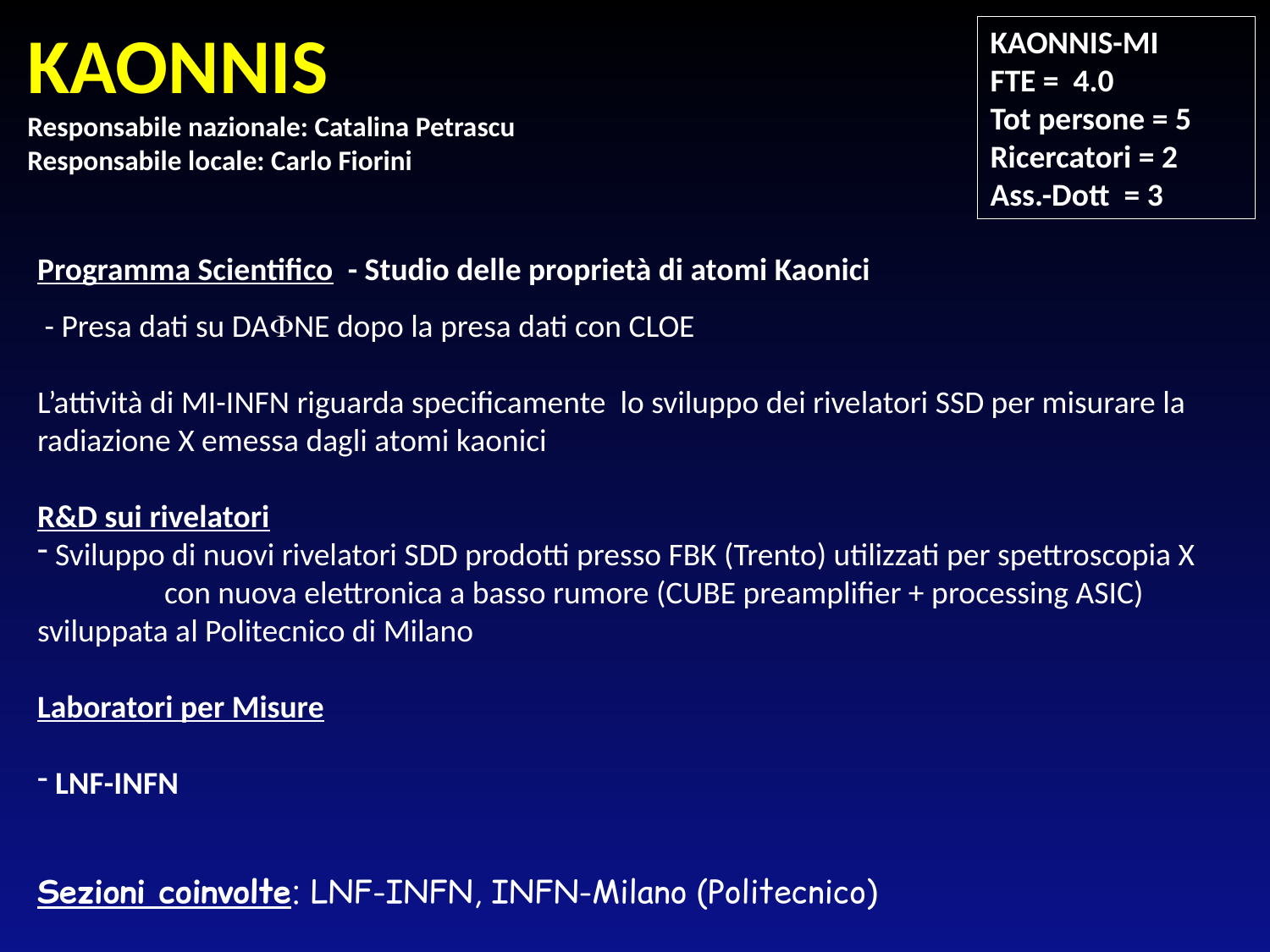

KAONNIS
Responsabile nazionale: Catalina Petrascu
Responsabile locale: Carlo Fiorini
KAONNIS-MI
FTE =  4.0
Tot persone = 5
Ricercatori = 2
Ass.-Dott  = 3
Programma Scientifico  - Studio delle proprietà di atomi Kaonici

 - Presa dati su DAΦNE dopo la presa dati con CLOE

L’attività di MI-INFN riguarda specificamente  lo sviluppo dei rivelatori SSD per misurare la radiazione X emessa dagli atomi kaonici
R&D sui rivelatori
 Sviluppo di nuovi rivelatori SDD prodotti presso FBK (Trento) utilizzati per spettroscopia X 	con nuova elettronica a basso rumore (CUBE preamplifier + processing ASIC) 	sviluppata al Politecnico di Milano

Laboratori per Misure

 LNF-INFN
Sezioni coinvolte: LNF-INFN, INFN-Milano (Politecnico)